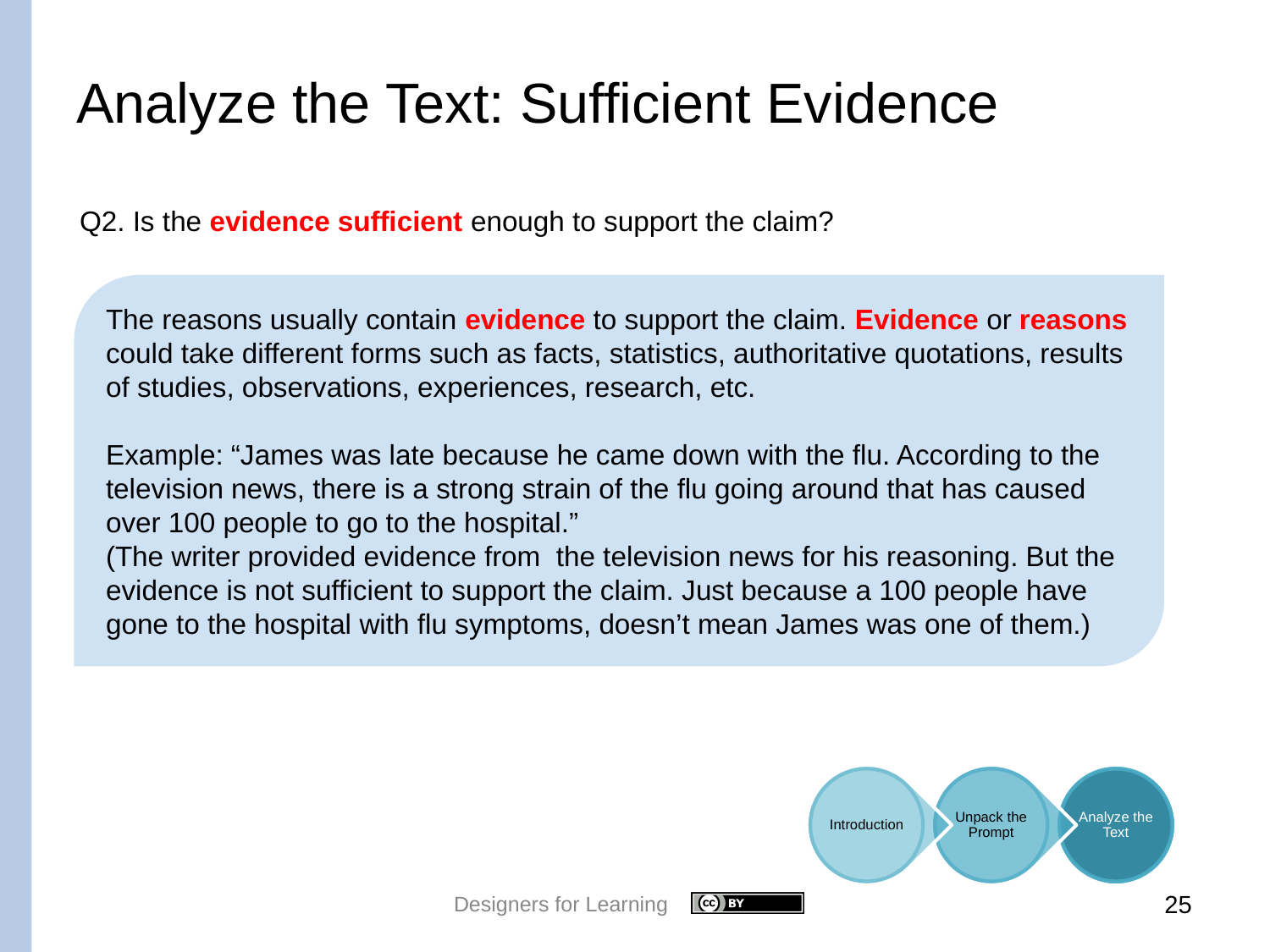

# Analyze the Text: Sufficient Evidence
Q2. Is the evidence sufficient enough to support the claim?

The reasons usually contain evidence to support the claim. Evidence or reasons could take different forms such as facts, statistics, authoritative quotations, results of studies, observations, experiences, research, etc.

Example: “James was late because he came down with the flu. According to the television news, there is a strong strain of the flu going around that has caused over 100 people to go to the hospital.”
(The writer provided evidence from  the television news for his reasoning. But the evidence is not sufficient to support the claim. Just because a 100 people have gone to the hospital with flu symptoms, doesn’t mean James was one of them.)
Analyze the Text
Unpack the Prompt
Introduction
Designers for Learning

25